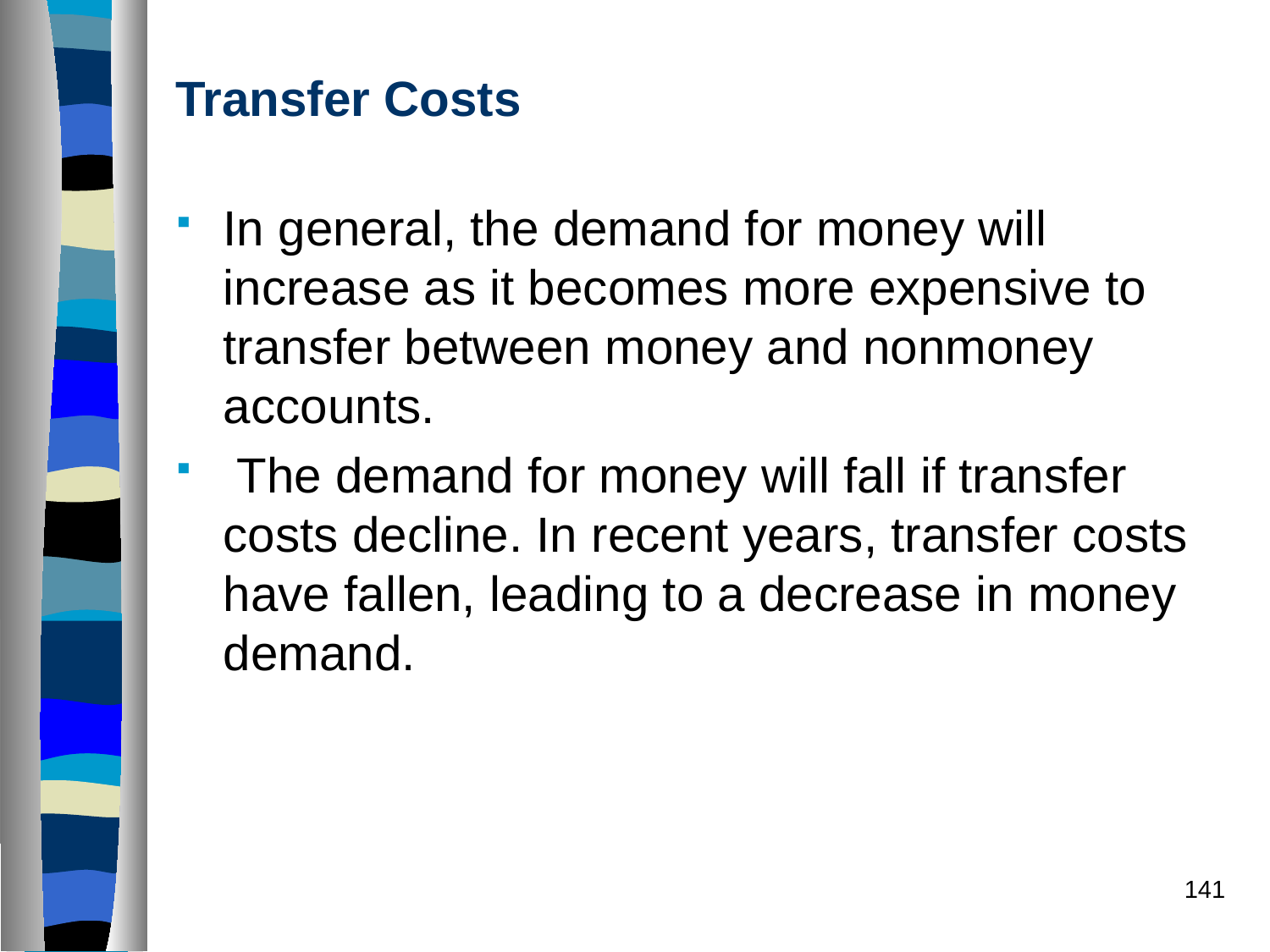

# Transfer Costs
In general, the demand for money will increase as it becomes more expensive to transfer between money and nonmoney accounts.
 The demand for money will fall if transfer costs decline. In recent years, transfer costs have fallen, leading to a decrease in money demand.

141